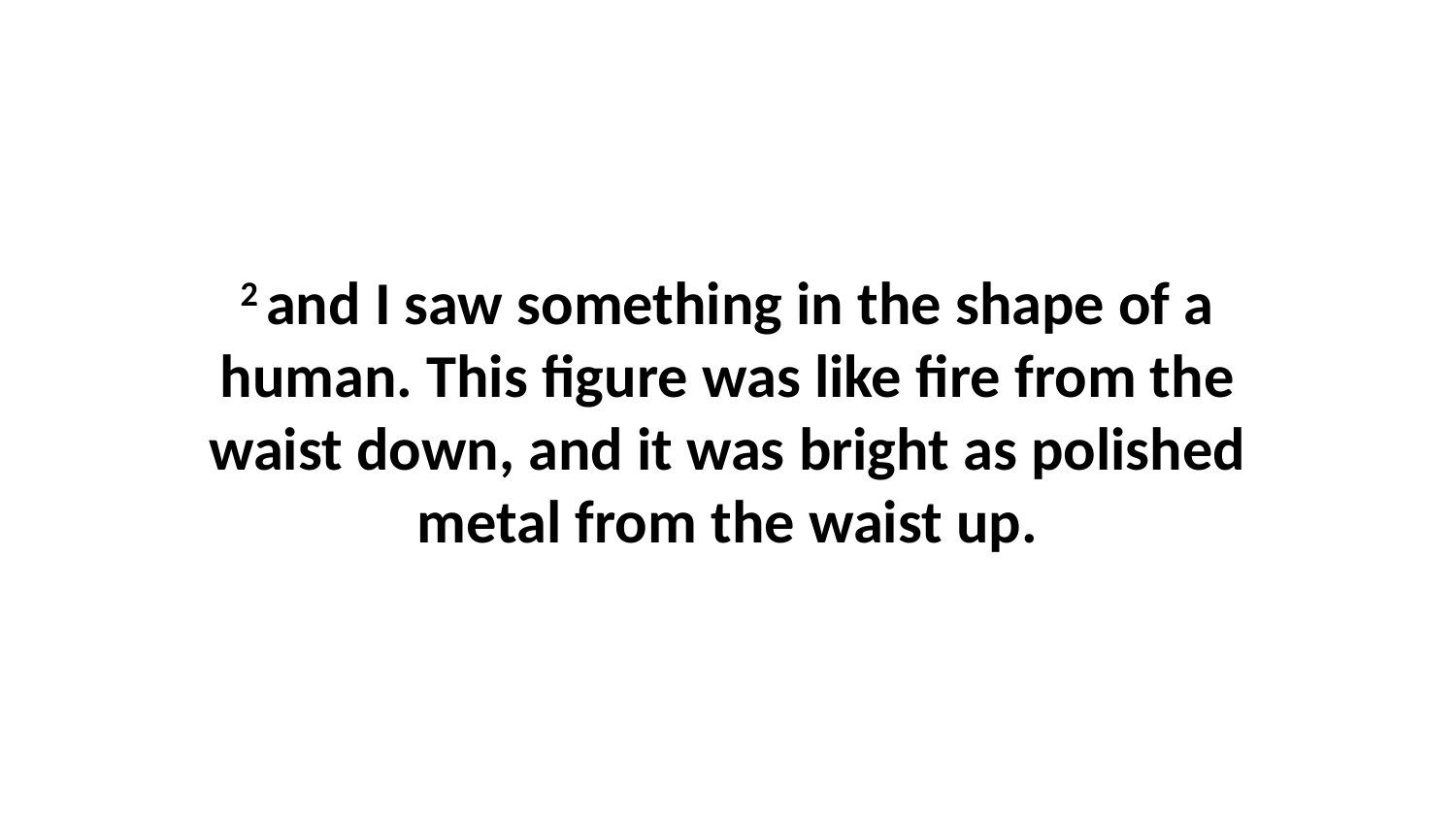

2 and I saw something in the shape of a human. This figure was like fire from the waist down, and it was bright as polished metal from the waist up.